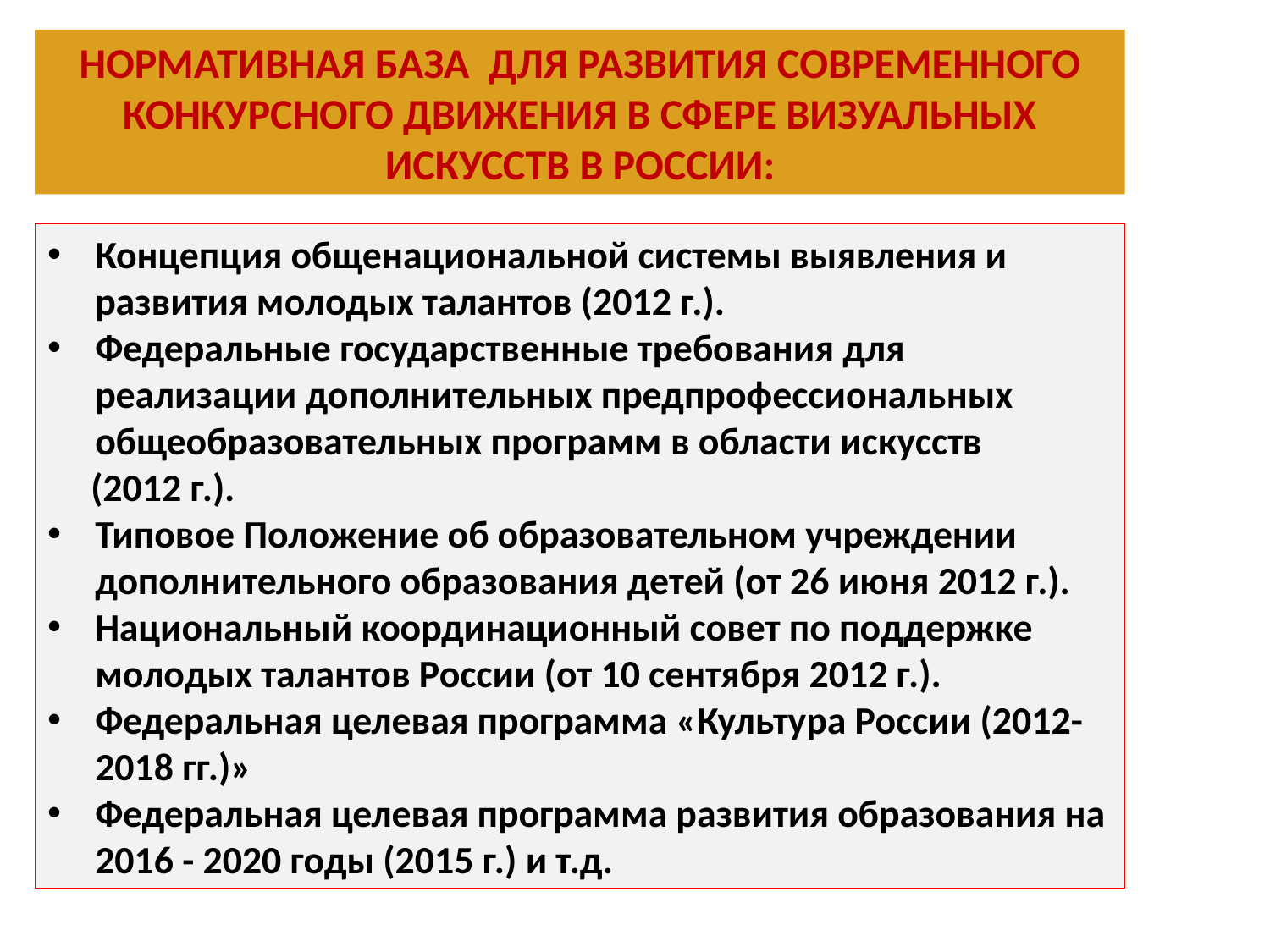

НОРМАТИВНАЯ БАЗА  ДЛЯ РАЗВИТИЯ СОВРЕМЕННОГО КОНКУРСНОГО ДВИЖЕНИЯ В СФЕРЕ ВИЗУАЛЬНЫХ ИСКУССТВ В РОССИИ:
Концепция общенациональной системы выявления и развития молодых талантов (2012 г.).
Федеральные государственные требования для реализации дополнительных предпрофессиональных общеобразовательных программ в области искусств
     (2012 г.).
Типовое Положение об образовательном учреждении дополнительного образования детей (от 26 июня 2012 г.).
Национальный координационный совет по поддержке молодых талантов России (от 10 сентября 2012 г.).
Федеральная целевая программа «Культура России (2012-2018 гг.)»
Федеральная целевая программа развития образования на 2016 - 2020 годы (2015 г.) и т.д.